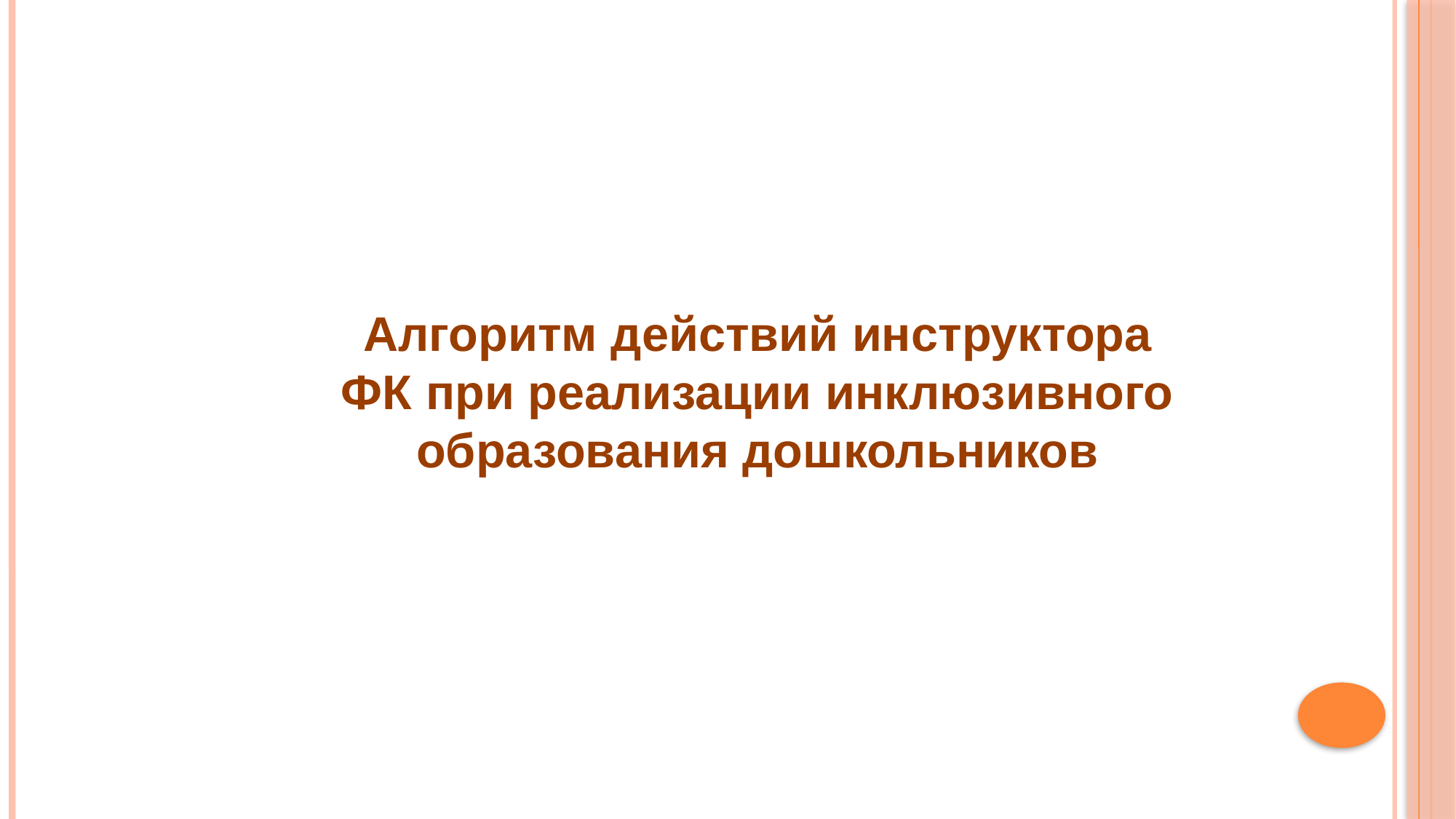

Алгоритм действий инструктора ФК при реализации инклюзивного образования дошкольников